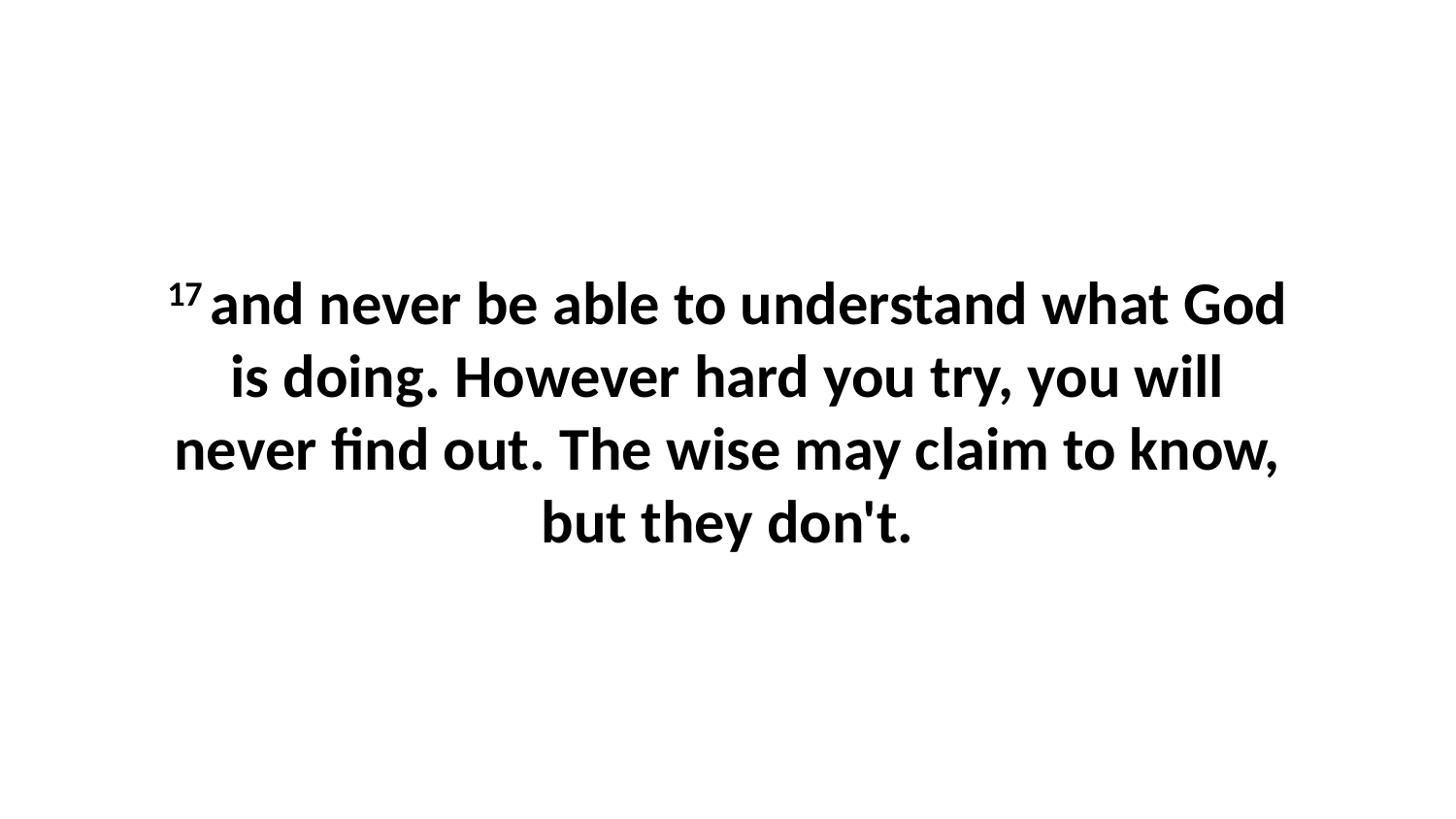

17 and never be able to understand what God is doing. However hard you try, you will never find out. The wise may claim to know, but they don't.